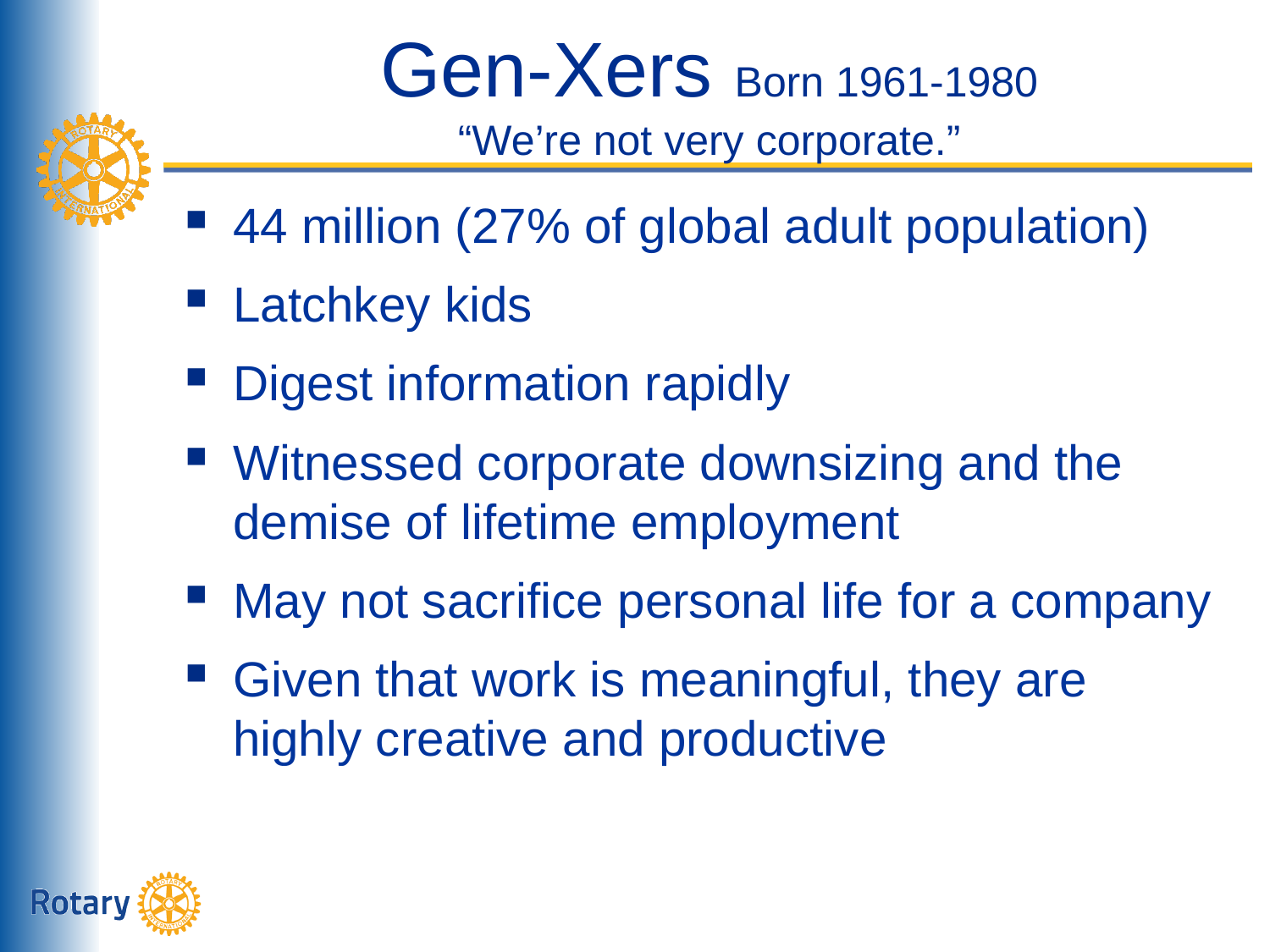

# Gen-Xers Born 1961-1980 “We’re not very corporate.”
44 million (27% of global adult population)
Latchkey kids
Digest information rapidly
Witnessed corporate downsizing and the demise of lifetime employment
May not sacrifice personal life for a company
Given that work is meaningful, they are highly creative and productive